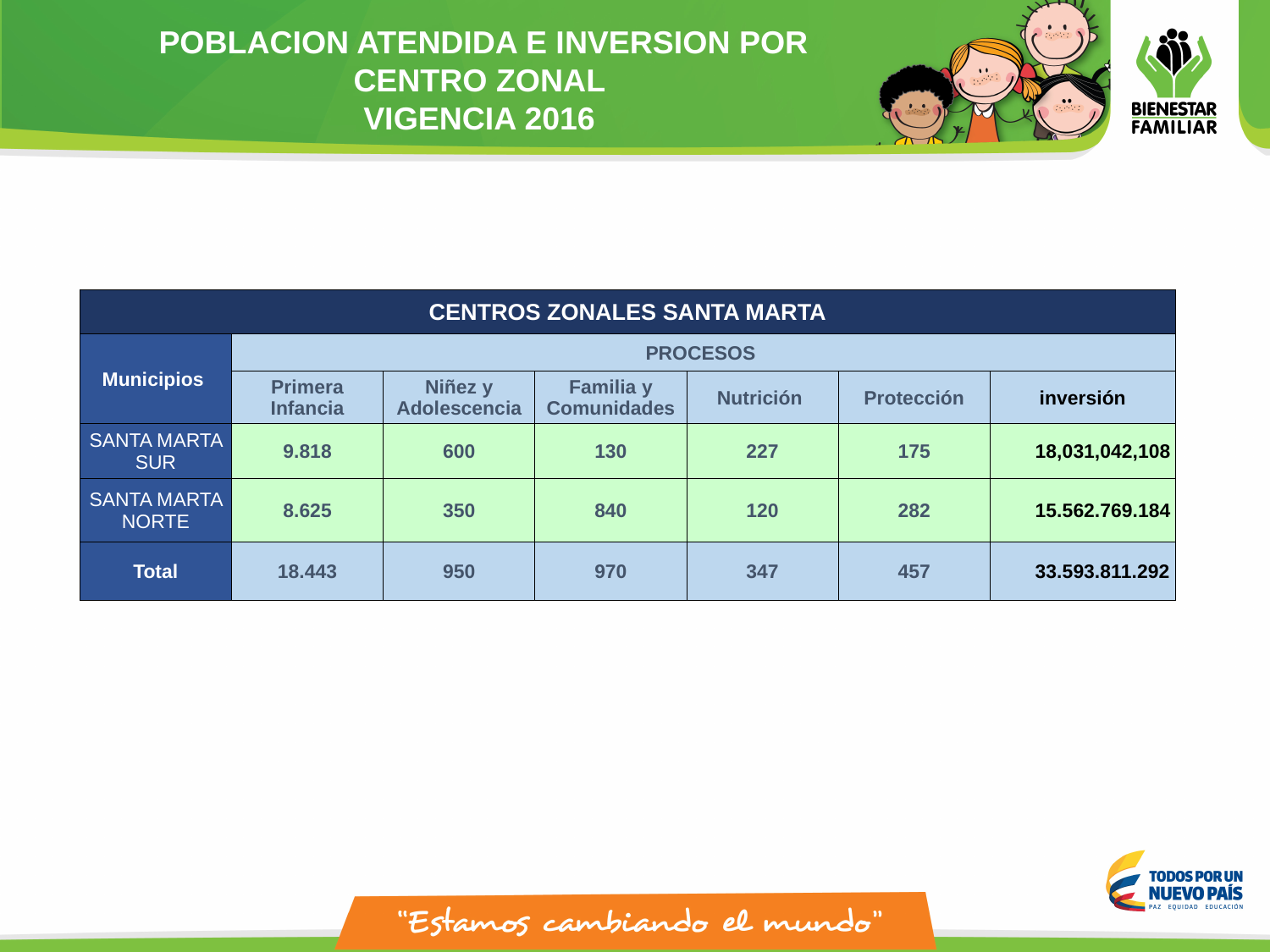

POBLACION ATENDIDA E INVERSION POR CENTRO ZONAL
VIGENCIA 2016
| CENTROS ZONALES SANTA MARTA |  |  |  |  |  |  |
| --- | --- | --- | --- | --- | --- | --- |
| Municipios | PROCESOS |  |  |  |  |  |
|  | Primera Infancia | Niñez y Adolescencia | Familia y Comunidades | Nutrición | Protección | inversión |
| SANTA MARTA SUR | 9.818 | 600 | 130 | 227 | 175 | 18,031,042,108 |
| SANTA MARTA NORTE | 8.625 | 350 | 840 | 120 | 282 | 15.562.769.184 |
| Total | 18.443 | 950 | 970 | 347 | 457 | 33.593.811.292 |